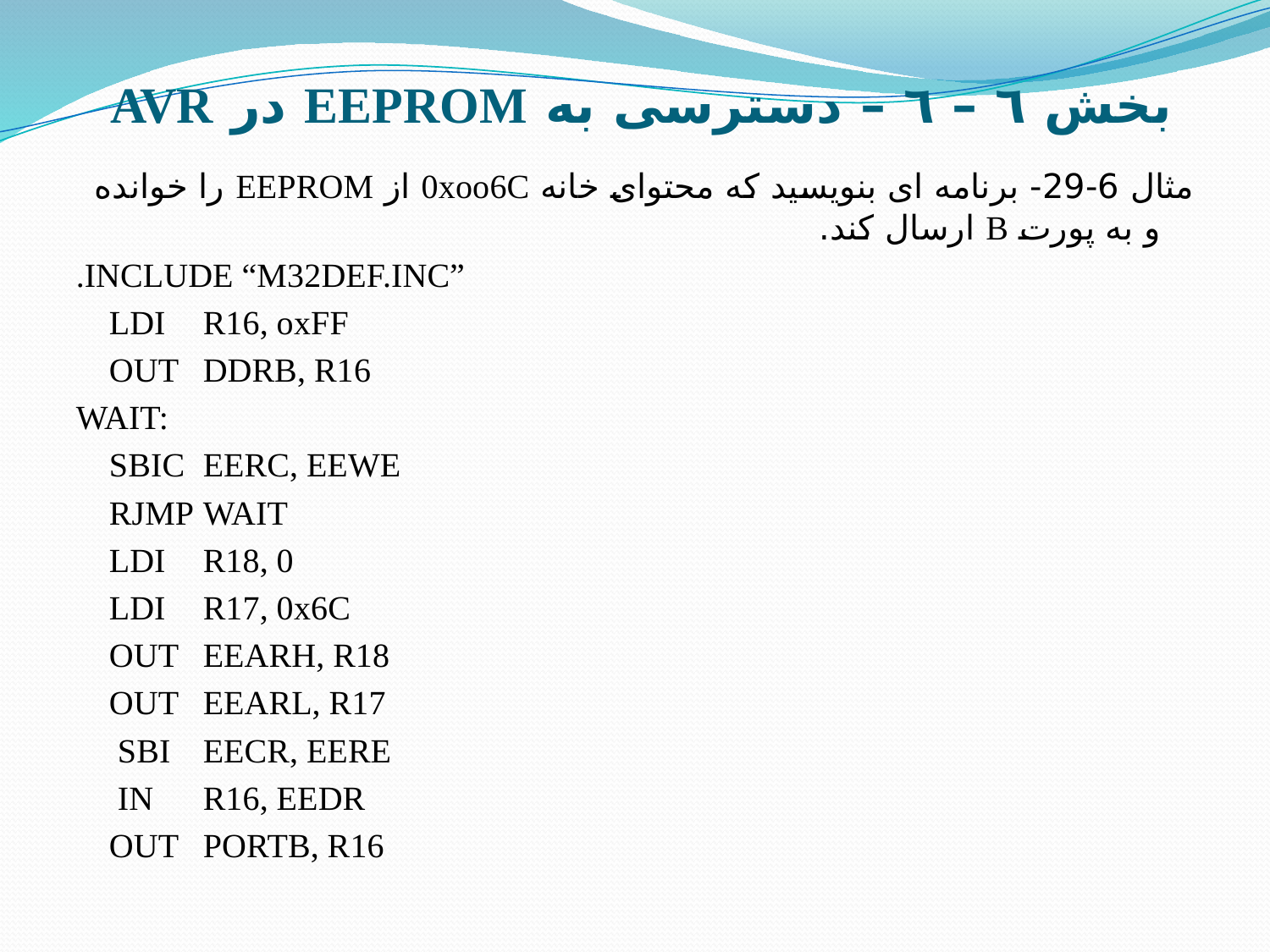

# بخش ٦ – ٦ – دسترسی به EEPROM در AVR
مثال 6-29- برنامه ای بنویسید که محتوای خانه 0xoo6C از EEPROM را خوانده و به پورت B ارسال کند.
.INCLUDE “M32DEF.INC”
			LDI	R16, oxFF
			OUT	DDRB, R16
WAIT:
			SBIC	EERC, EEWE
			RJMP	WAIT
			LDI	R18, 0
			LDI	R17, 0x6C
			OUT	EEARH, R18
			OUT	EEARL, R17
			 SBI	EECR, EERE
			 IN	R16, EEDR
			OUT	PORTB, R16